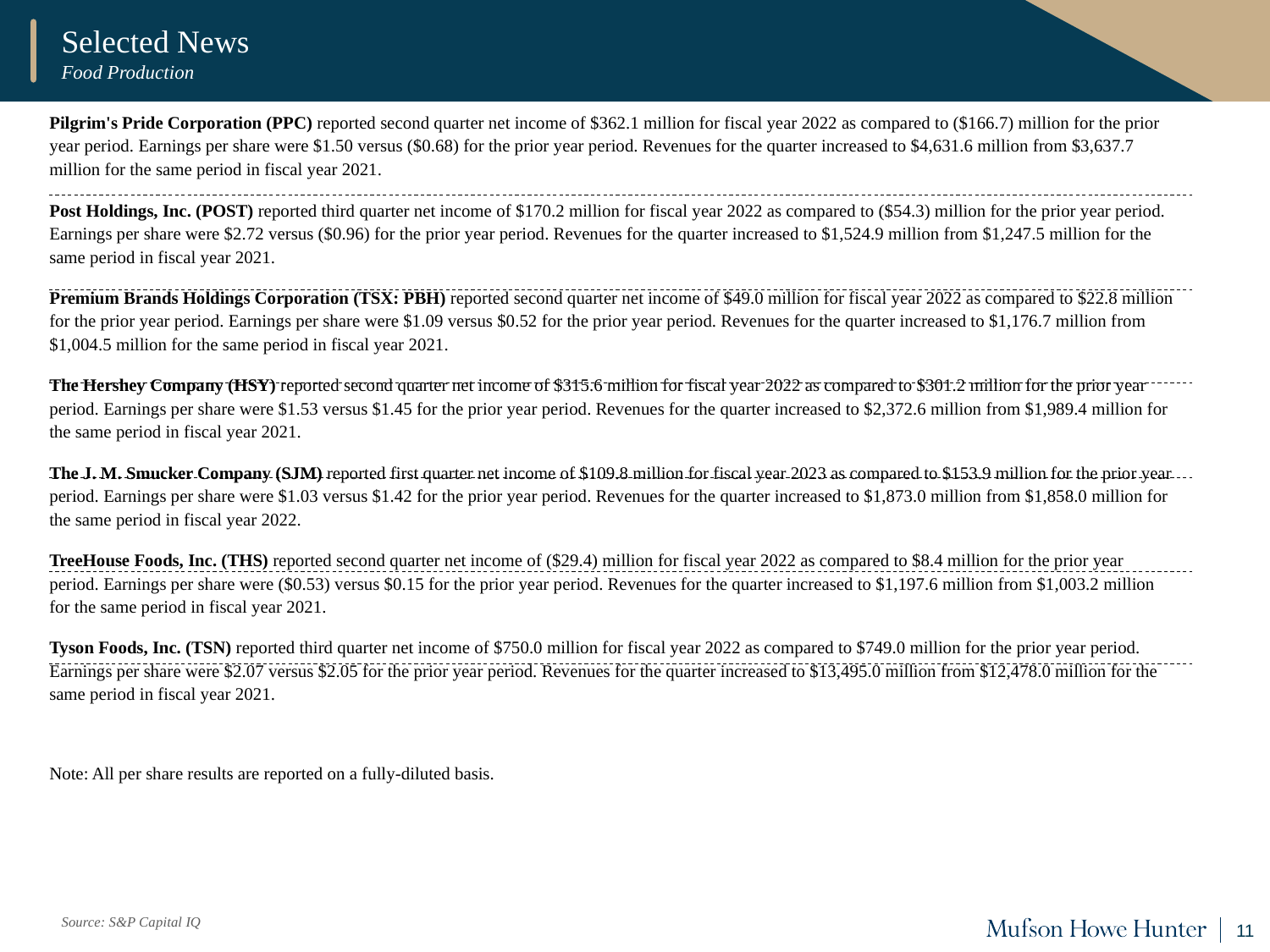

Selected News
Food Production
| Pilgrim's Pride Corporation (PPC) reported second quarter net income of $362.1 million for fiscal year 2022 as compared to ($166.7) million for the prior year period. Earnings per share were $1.50 versus ($0.68) for the prior year period. Revenues for the quarter increased to $4,631.6 million from $3,637.7 million for the same period in fiscal year 2021. Post Holdings, Inc. (POST) reported third quarter net income of $170.2 million for fiscal year 2022 as compared to ($54.3) million for the prior year period. Earnings per share were $2.72 versus ($0.96) for the prior year period. Revenues for the quarter increased to $1,524.9 million from $1,247.5 million for the same period in fiscal year 2021. Premium Brands Holdings Corporation (TSX: PBH) reported second quarter net income of $49.0 million for fiscal year 2022 as compared to $22.8 million for the prior year period. Earnings per share were $1.09 versus $0.52 for the prior year period. Revenues for the quarter increased to $1,176.7 million from $1,004.5 million for the same period in fiscal year 2021. The Hershey Company (HSY) reported second quarter net income of $315.6 million for fiscal year 2022 as compared to $301.2 million for the prior year period. Earnings per share were $1.53 versus $1.45 for the prior year period. Revenues for the quarter increased to $2,372.6 million from $1,989.4 million for the same period in fiscal year 2021. The J. M. Smucker Company (SJM) reported first quarter net income of $109.8 million for fiscal year 2023 as compared to $153.9 million for the prior year period. Earnings per share were $1.03 versus $1.42 for the prior year period. Revenues for the quarter increased to $1,873.0 million from $1,858.0 million for the same period in fiscal year 2022. TreeHouse Foods, Inc. (THS) reported second quarter net income of ($29.4) million for fiscal year 2022 as compared to $8.4 million for the prior year period. Earnings per share were ($0.53) versus $0.15 for the prior year period. Revenues for the quarter increased to $1,197.6 million from $1,003.2 million for the same period in fiscal year 2021. Tyson Foods, Inc. (TSN) reported third quarter net income of $750.0 million for fiscal year 2022 as compared to $749.0 million for the prior year period. Earnings per share were $2.07 versus $2.05 for the prior year period. Revenues for the quarter increased to $13,495.0 million from $12,478.0 million for the same period in fiscal year 2021. |
| --- |
| Note: All per share results are reported on a fully-diluted basis. |
Source: S&P Capital IQ